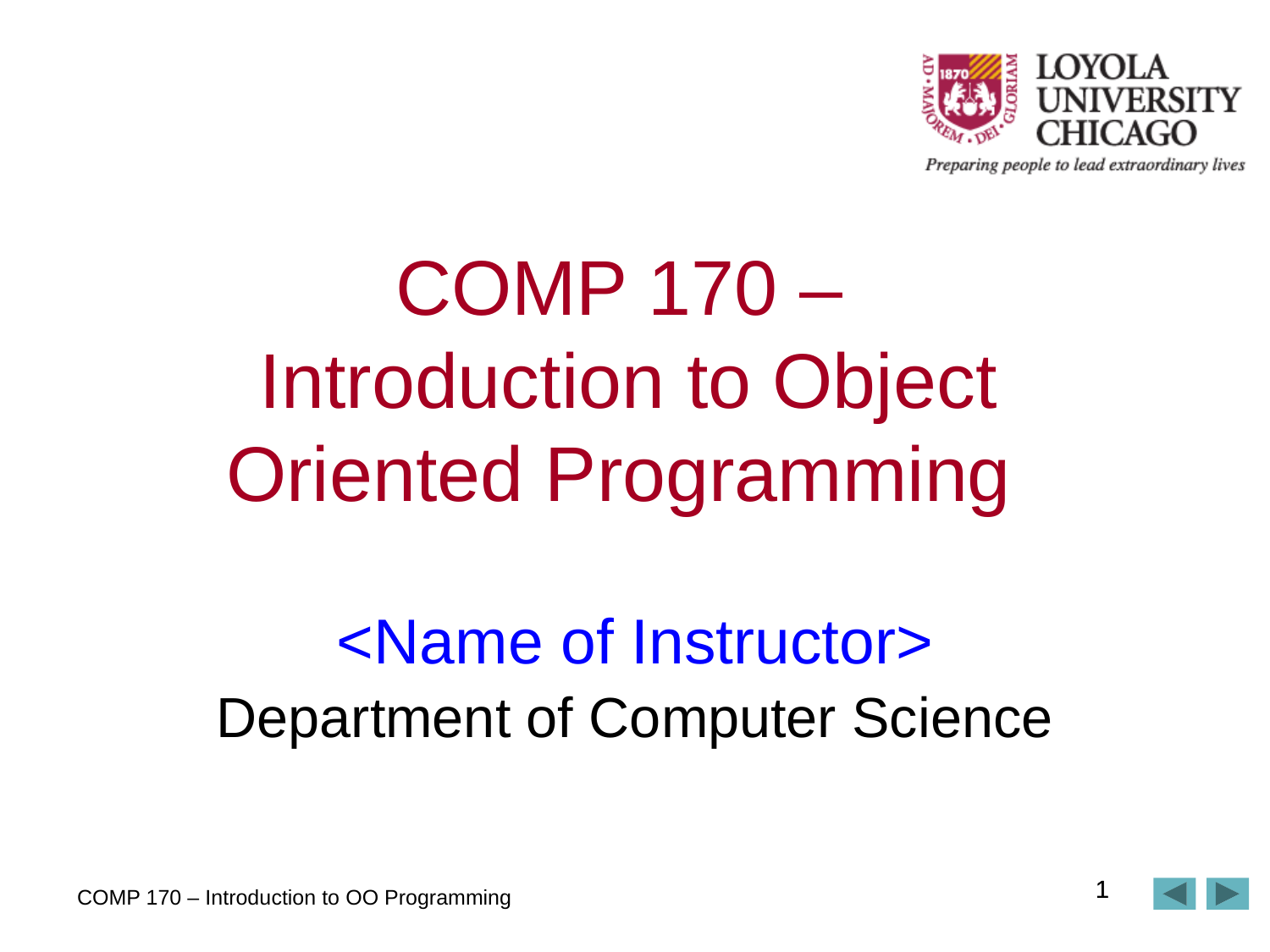

COMP 170 –
 Introduction to Object Oriented Programming
<Name of Instructor>
Department of Computer Science

1
1